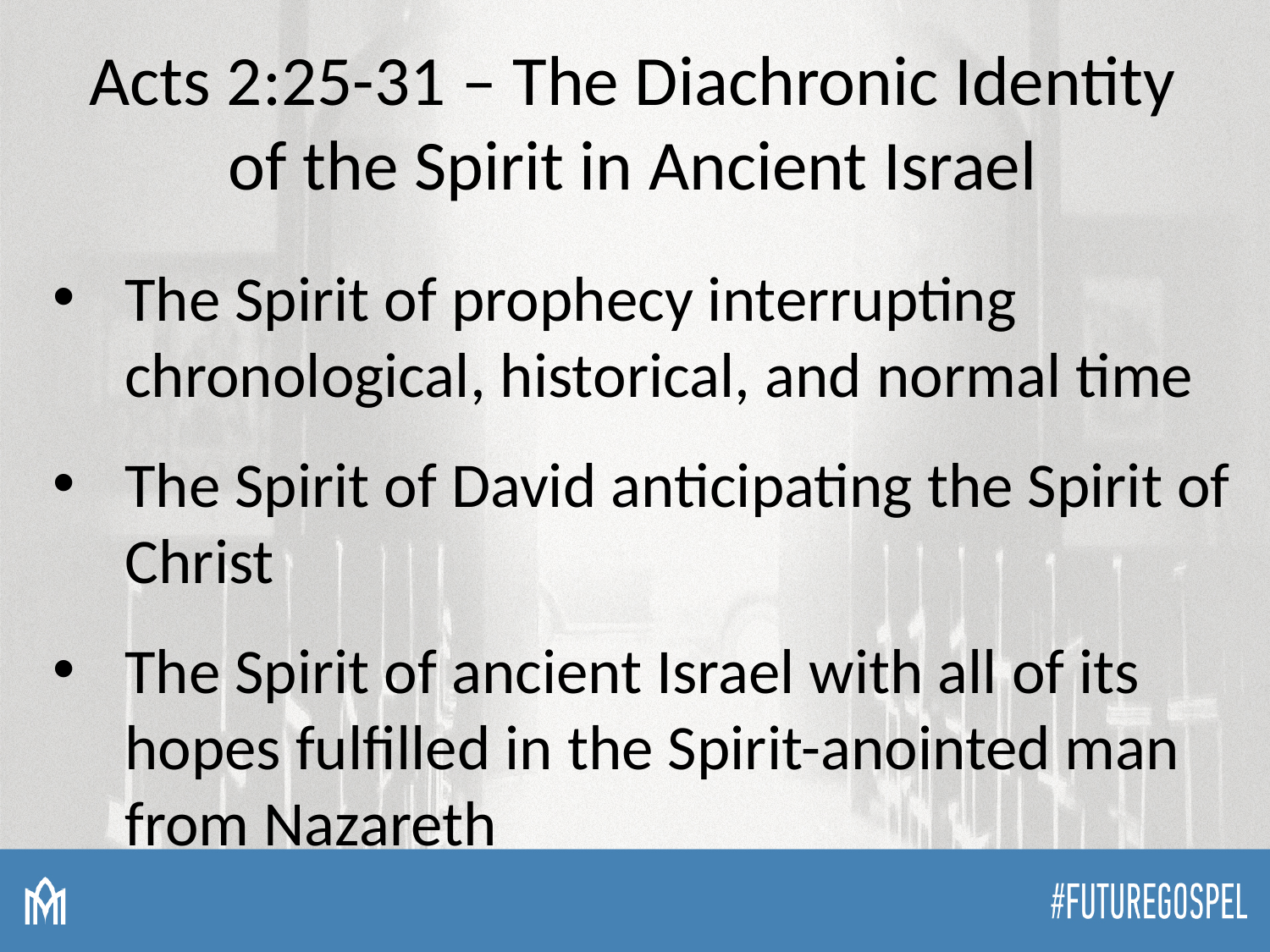

# Acts 2:25-31 – The Diachronic Identity of the Spirit in Ancient Israel
The Spirit of prophecy interrupting chronological, historical, and normal time
The Spirit of David anticipating the Spirit of Christ
The Spirit of ancient Israel with all of its hopes fulfilled in the Spirit-anointed man from Nazareth